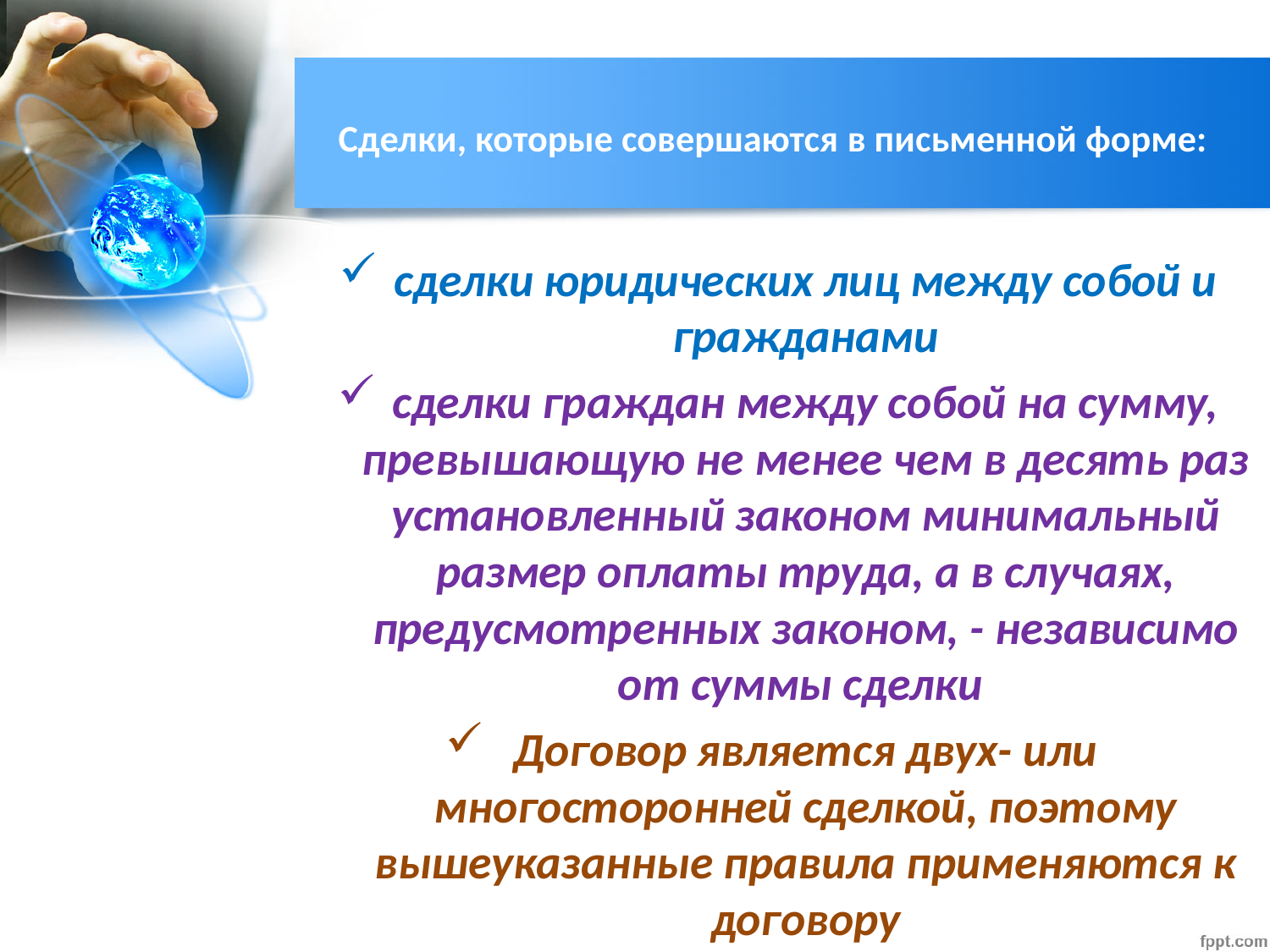

# Сделки, которые совершаются в письменной форме:
сделки юридических лиц между собой и гражданами
сделки граждан между собой на сумму, превышающую не менее чем в десять раз установленный законом минимальный размер оплаты труда, а в случаях, предусмотренных законом, - независимо от суммы сделки
Договор является двух- или многосторонней сделкой, поэтому вышеуказанные правила применяются к договору